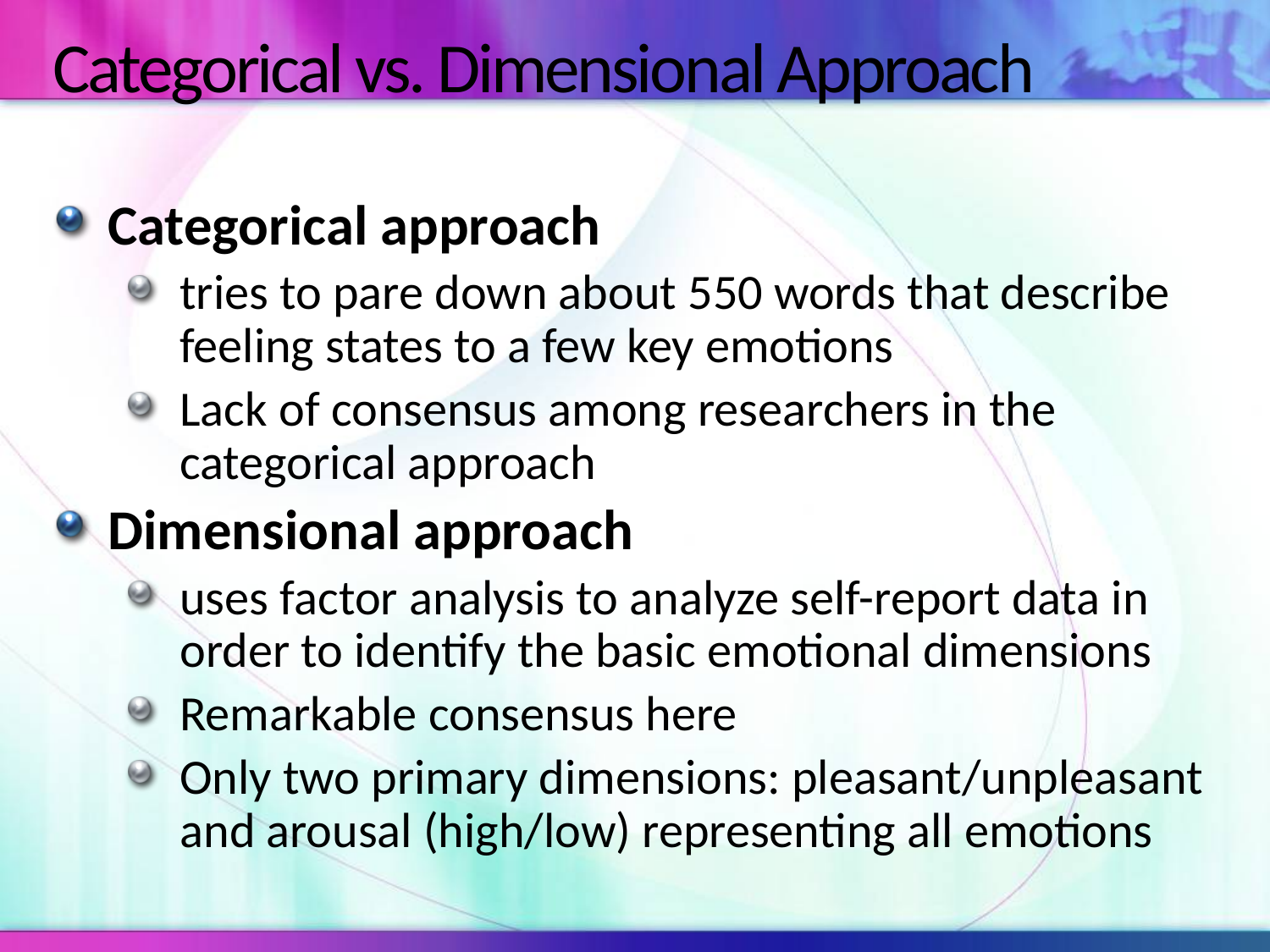

# Categorical vs. Dimensional Approach
Categorical approach
tries to pare down about 550 words that describe feeling states to a few key emotions
Lack of consensus among researchers in the categorical approach
Dimensional approach
uses factor analysis to analyze self-report data in order to identify the basic emotional dimensions
Remarkable consensus here
Only two primary dimensions: pleasant/unpleasant and arousal (high/low) representing all emotions